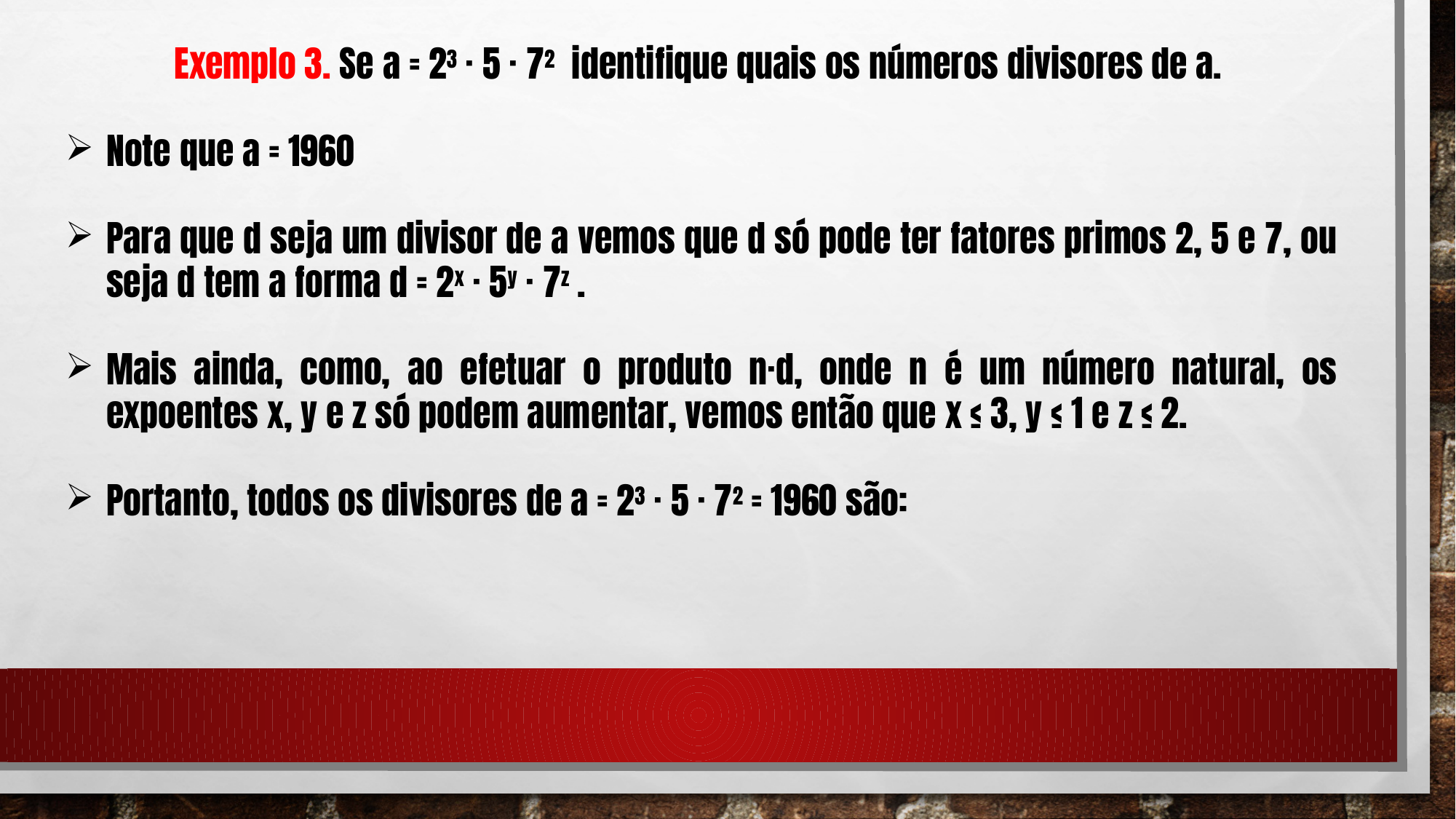

Exemplo 3. Se a = 23 · 5 · 72  identifique quais os números divisores de a.

Note que a = 1960

Para que d seja um divisor de a vemos que d só pode ter fatores primos 2, 5 e 7, ou seja d tem a forma d = 2x · 5y · 7z .

Mais ainda, como, ao efetuar o produto n·d, onde n é um número natural, os expoentes x, y e z só podem aumentar, vemos então que x ≤ 3, y ≤ 1 e z ≤ 2.

Portanto, todos os divisores de a = 23 · 5 · 72 = 1960 são: